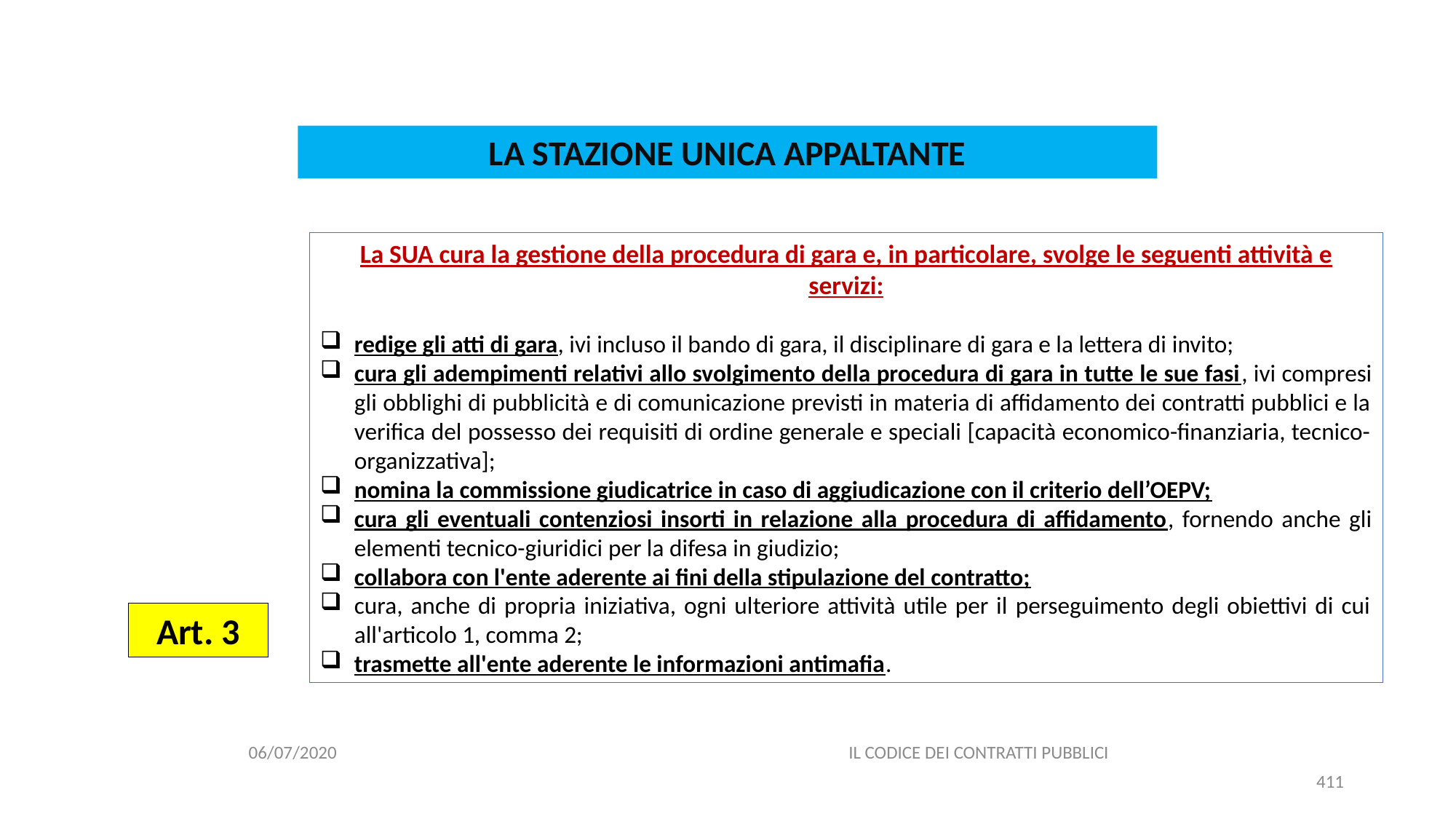

#
LA STAZIONE UNICA APPALTANTE
La SUA cura la gestione della procedura di gara e, in particolare, svolge le seguenti attività e servizi:

redige gli atti di gara, ivi incluso il bando di gara, il disciplinare di gara e la lettera di invito;
cura gli adempimenti relativi allo svolgimento della procedura di gara in tutte le sue fasi, ivi compresi gli obblighi di pubblicità e di comunicazione previsti in materia di affidamento dei contratti pubblici e la verifica del possesso dei requisiti di ordine generale e speciali [capacità economico-finanziaria, tecnico-organizzativa];
nomina la commissione giudicatrice in caso di aggiudicazione con il criterio dell’OEPV;
cura gli eventuali contenziosi insorti in relazione alla procedura di affidamento, fornendo anche gli elementi tecnico-giuridici per la difesa in giudizio;
collabora con l'ente aderente ai fini della stipulazione del contratto;
cura, anche di propria iniziativa, ogni ulteriore attività utile per il perseguimento degli obiettivi di cui all'articolo 1, comma 2;
trasmette all'ente aderente le informazioni antimafia.
Art. 3

06/07/2020
IL CODICE DEI CONTRATTI PUBBLICI
411